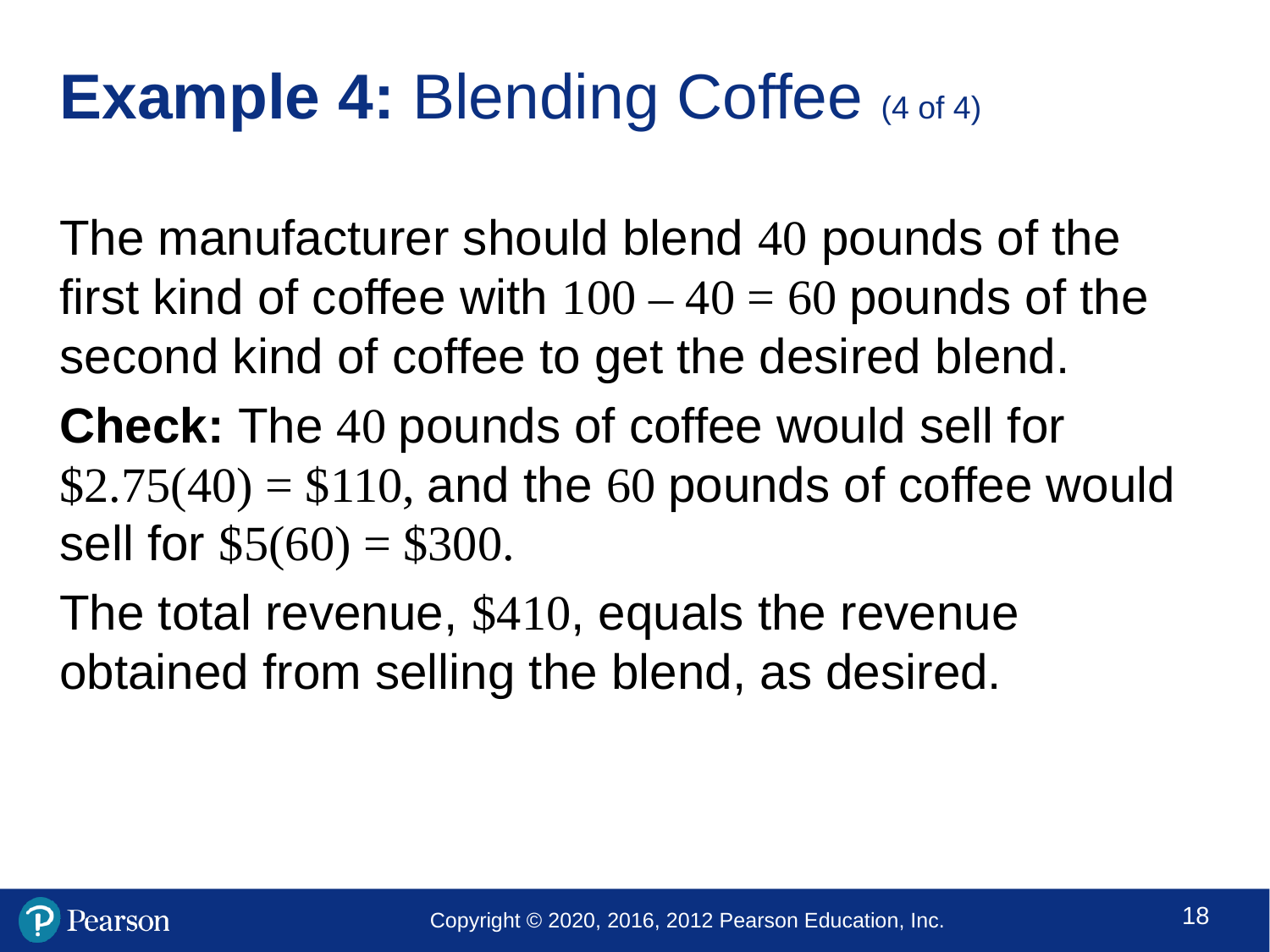

# Example 4: Blending Coffee (4 of 4)
The manufacturer should blend 40 pounds of the first kind of coffee with 100 – 40 = 60 pounds of the second kind of coffee to get the desired blend.
Check: The 40 pounds of coffee would sell for $2.75(40) = $110, and the 60 pounds of coffee would sell for $5(60) = $300.
The total revenue, $410, equals the revenue obtained from selling the blend, as desired.